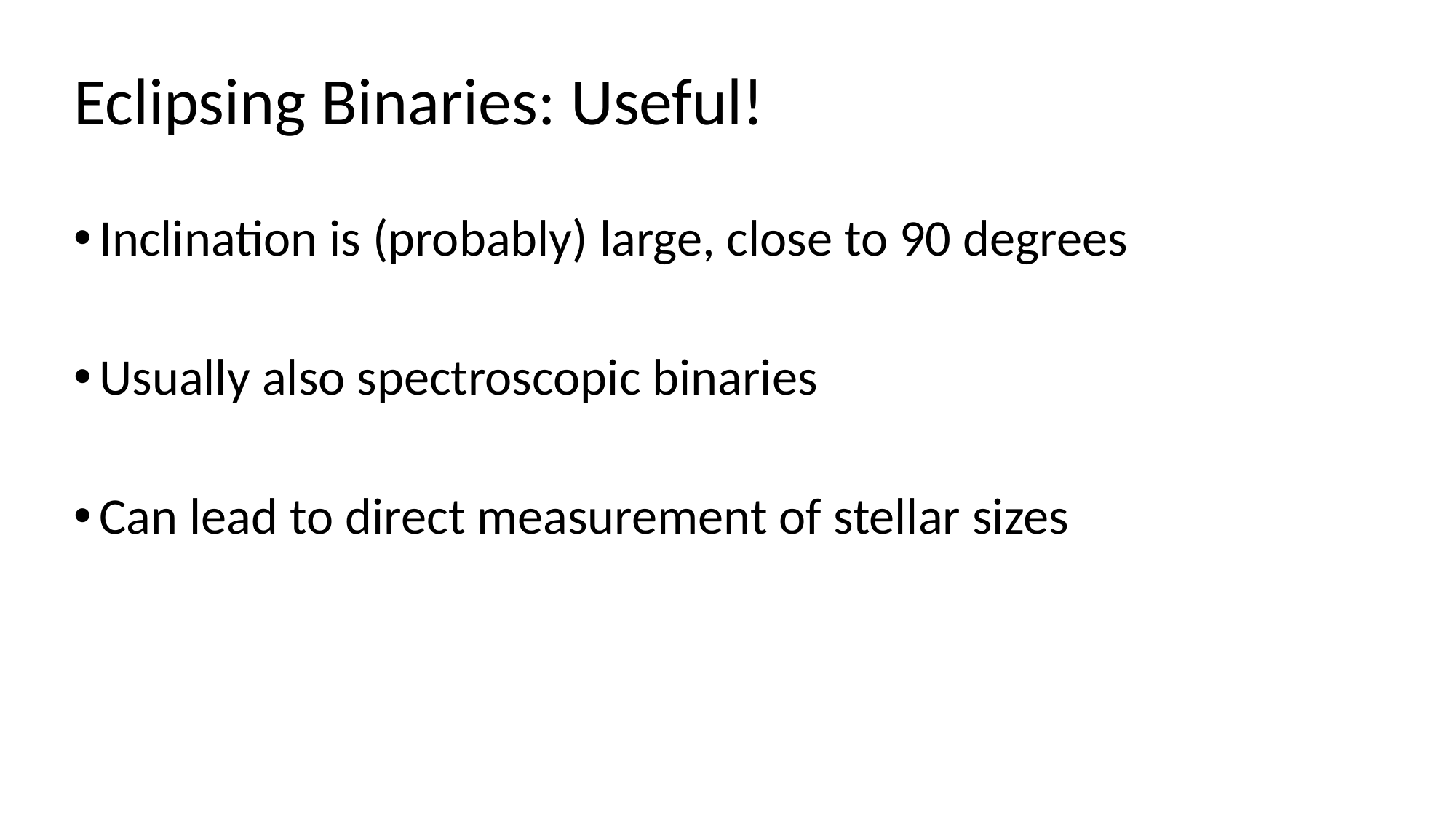

# Eclipsing Binaries: Useful!
Inclination is (probably) large, close to 90 degrees

Usually also spectroscopic binaries

Can lead to direct measurement of stellar sizes